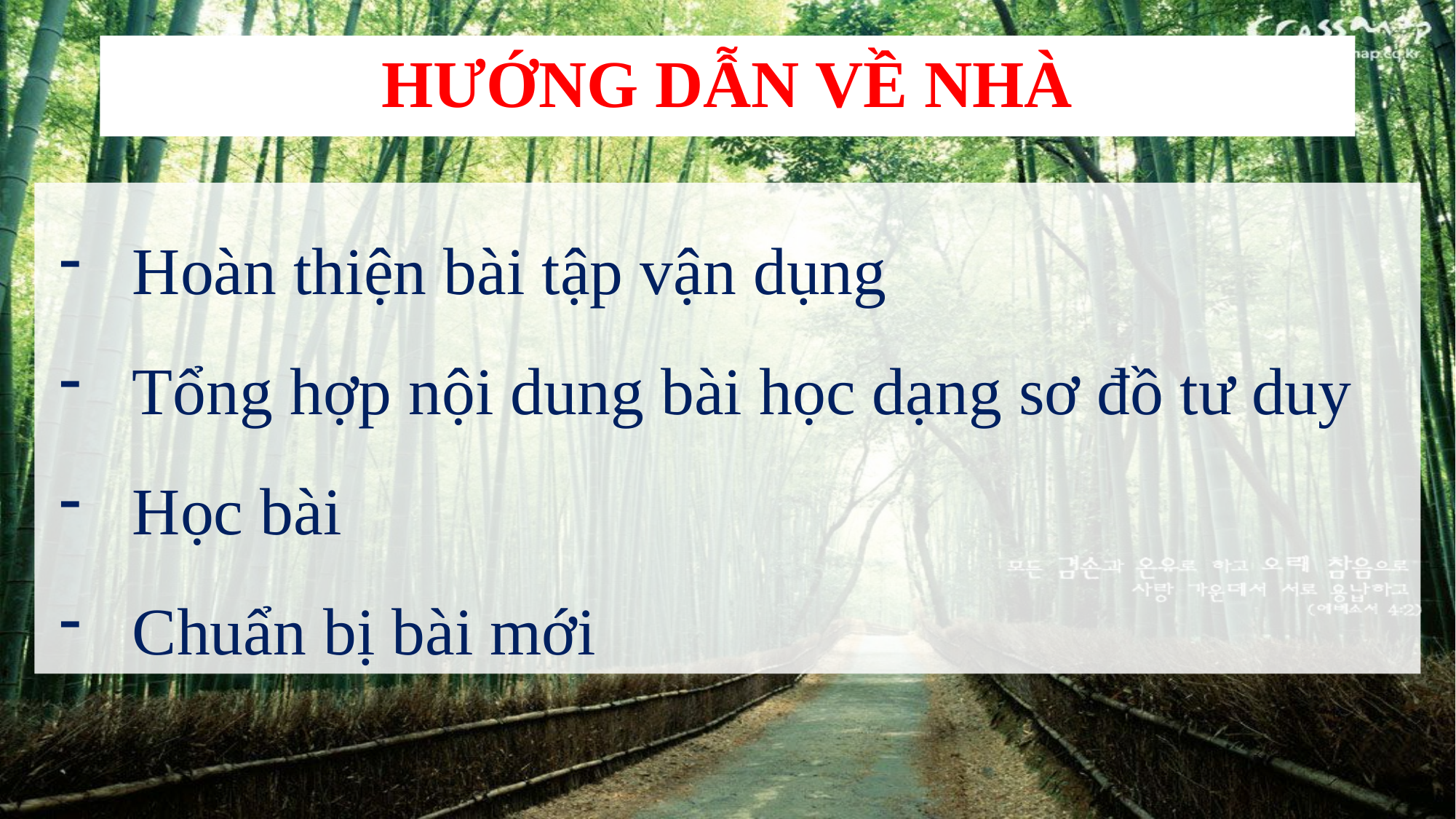

HƯỚNG DẪN VỀ NHÀ
Hoàn thiện bài tập vận dụng
Tổng hợp nội dung bài học dạng sơ đồ tư duy
Học bài
Chuẩn bị bài mới